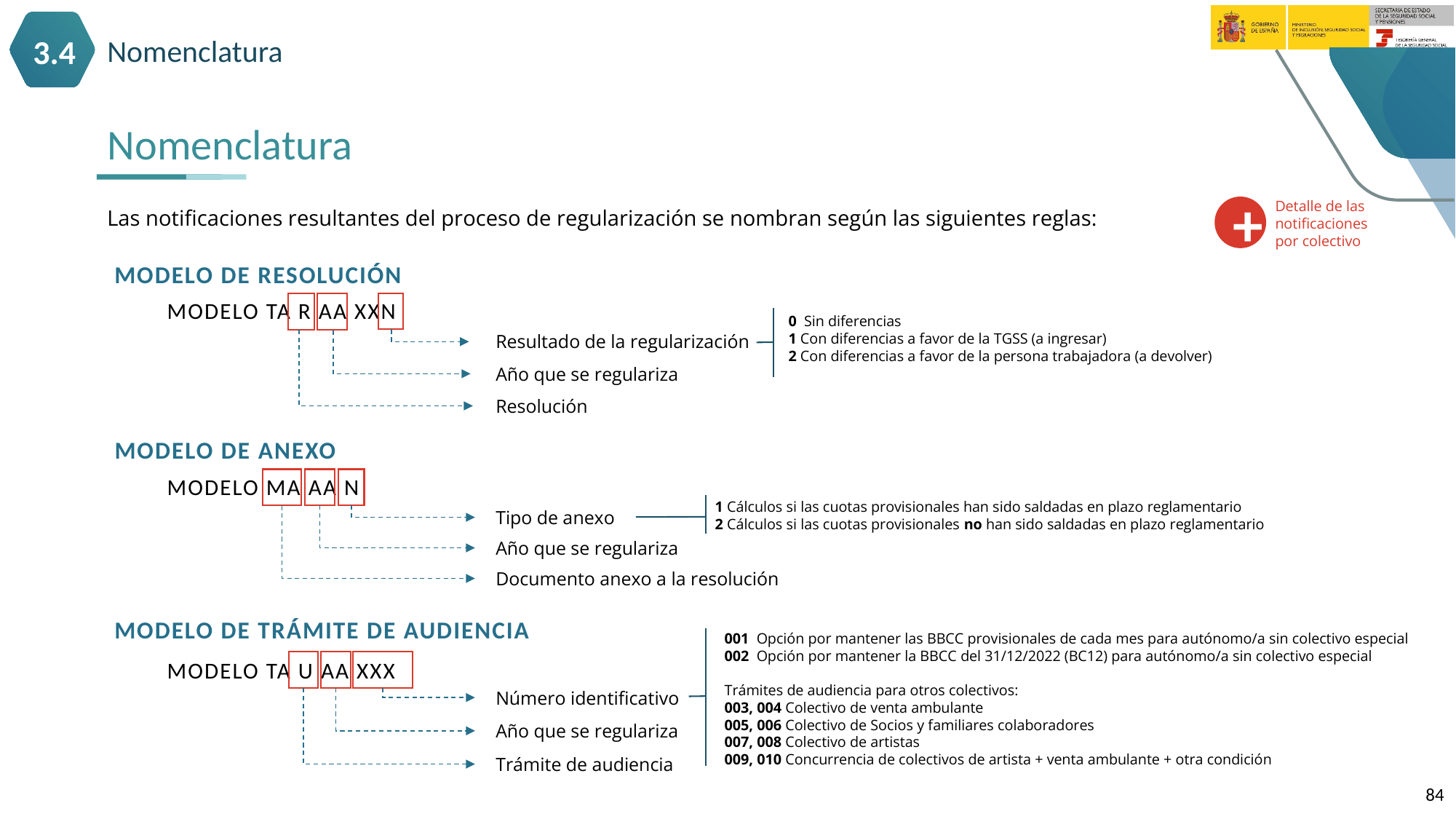

3.4
Nomenclatura

Nomenclatura

Detalle de las notificaciones por colectivo
+
Las notificaciones resultantes del proceso de regularización se nombran según las siguientes reglas:
Modelo de resolución
MODELO TA R AA xxn

0  Sin diferencias
1 Con diferencias a favor de la TGSS (a ingresar)
2 Con diferencias a favor de la persona trabajadora (a devolver)
Resultado de la regularización
Año que se regulariza
Resolución
Modelo de ANEXO
MODELO MA AA n

1 Cálculos si las cuotas provisionales han sido saldadas en plazo reglamentario
2 Cálculos si las cuotas provisionales no han sido saldadas en plazo reglamentario
Tipo de anexo
Año que se regulariza
Documento anexo a la resolución
Modelo de trámite de audiencia
001  Opción por mantener las BBCC provisionales de cada mes para autónomo/a sin colectivo especial
002  Opción por mantener la BBCC del 31/12/2022 (BC12) para autónomo/a sin colectivo especial

Trámites de audiencia para otros colectivos:
003, 004 Colectivo de venta ambulante
005, 006 Colectivo de Socios y familiares colaboradores
007, 008 Colectivo de artistas
009, 010 Concurrencia de colectivos de artista + venta ambulante + otra condición
MODELO TA U AA xxx

Número identificativo
Año que se regulariza
Trámite de audiencia
84